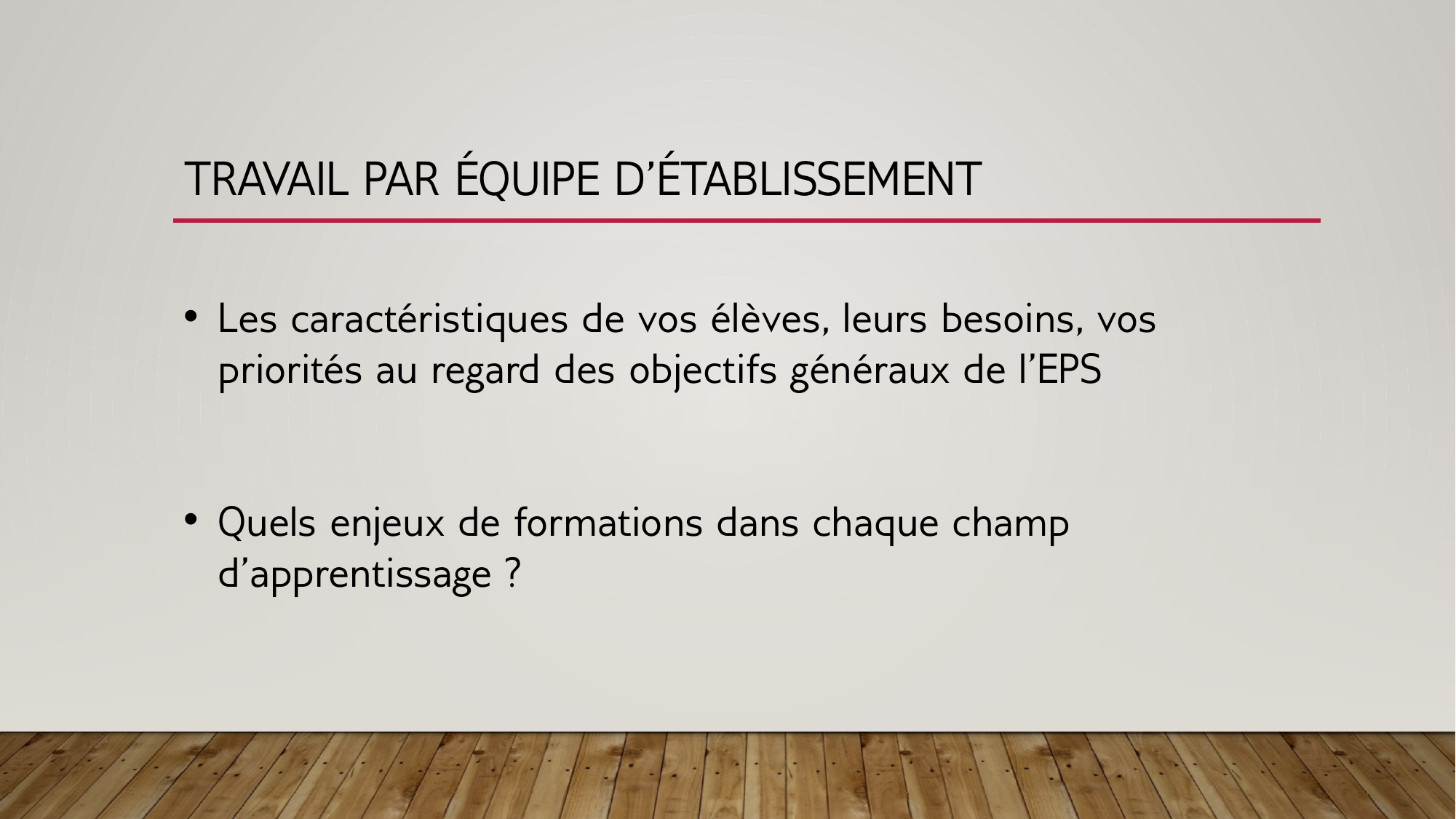

# Travail par équipe d’établissement
Les caractéristiques de vos élèves, leurs besoins, vos priorités au regard des objectifs généraux de l’EPS

Quels enjeux de formations dans chaque champ d’apprentissage ?